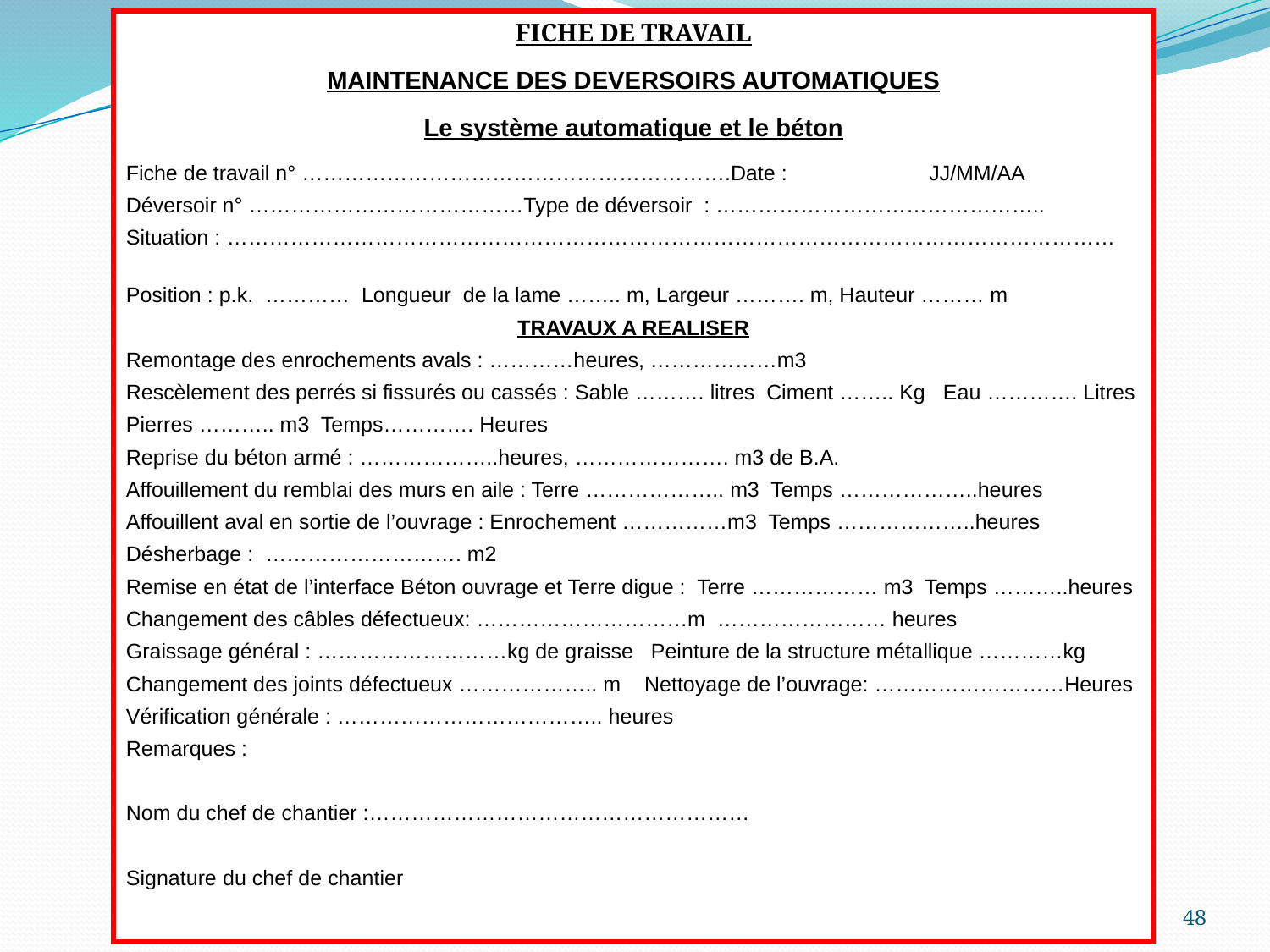

FICHE DE TRAVAIL
MAINTENANCE DES DEVERSOIRS AUTOMATIQUES
Le système automatique et le béton
Fiche de travail n° …………………………………………………….Date :                        JJ/MM/AA
Déversoir n° …………………………………Type de déversoir  : ………………………………………..
Situation : ………………………………………………………………………………………………………………
Position : p.k.  …………  Longueur  de la lame …….. m, Largeur ………. m, Hauteur ……… m
TRAVAUX A REALISER
Remontage des enrochements avals : …………heures, ………………m3
Rescèlement des perrés si fissurés ou cassés : Sable ………. litres  Ciment …….. Kg   Eau …………. Litres
Pierres ……….. m3  Temps…………. Heures
Reprise du béton armé : ………………..heures, …………………. m3 de B.A.
Affouillement du remblai des murs en aile : Terre ……………….. m3  Temps ………………..heures
Affouillent aval en sortie de l’ouvrage : Enrochement ……………m3  Temps ………………..heures
Désherbage :  ………………………. m2
Remise en état de l’interface Béton ouvrage et Terre digue :  Terre ……………… m3  Temps ………..heures
Changement des câbles défectueux: …………………………m  …………………… heures
Graissage général : ………………………kg de graisse   Peinture de la structure métallique …………kg
Changement des joints défectueux ……………….. m    Nettoyage de l’ouvrage: ………………………Heures
Vérification générale : ……………………………….. heures
Remarques :

Nom du chef de chantier :………………………………………………

Signature du chef de chantier

48